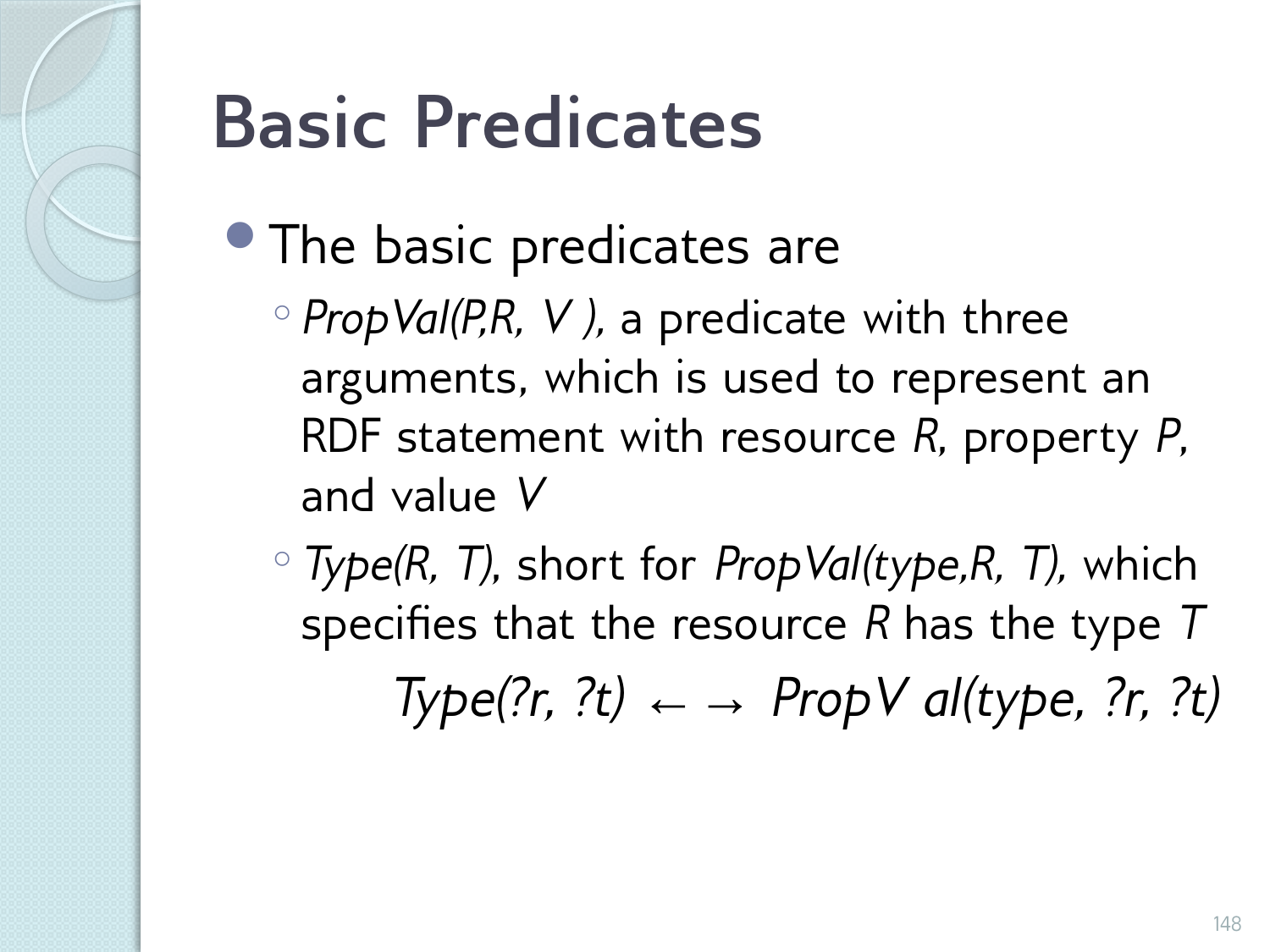

# Basic Predicates
The basic predicates are
PropVal(P,R, V ), a predicate with three arguments, which is used to represent an RDF statement with resource R, property P, and value V
Type(R, T), short for PropVal(type,R, T), which specifies that the resource R has the type T
		Type(?r, ?t) ←→ PropV al(type, ?r, ?t)
148